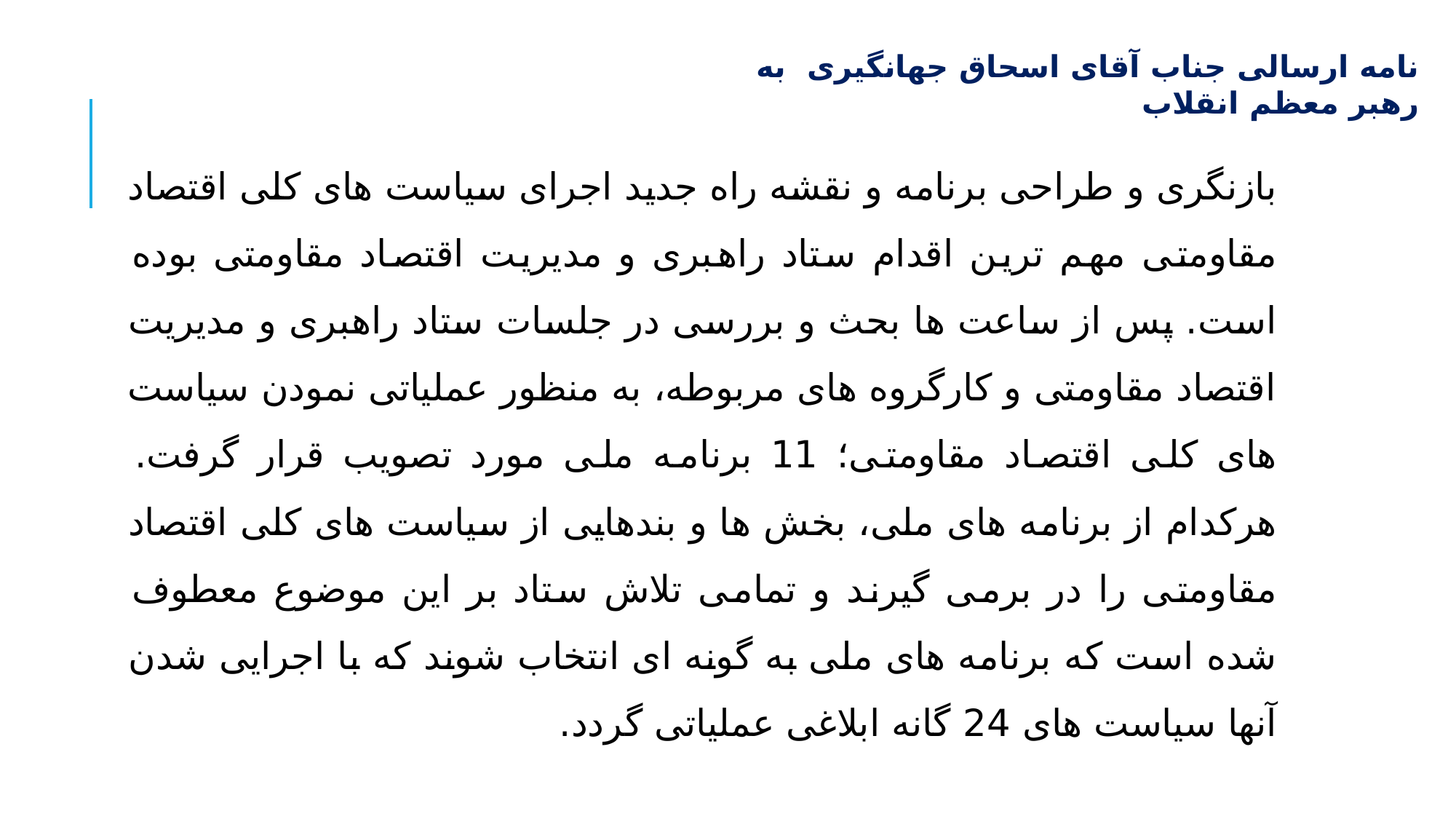

نامه ارسالی جناب آقای اسحاق جهانگیری  به رهبر معظم انقلاب
بازنگری و طراحی برنامه و نقشه راه جدید اجرای سیاست های کلی اقتصاد مقاومتی مهم ترین اقدام ستاد راهبری و مدیریت اقتصاد مقاومتی بوده است. پس از ساعت ها بحث و بررسی در جلسات ستاد راهبری و مدیریت اقتصاد مقاومتی و کارگروه های مربوطه، به منظور عملیاتی نمودن سیاست های کلی اقتصاد مقاومتی؛ 11 برنامه ملی مورد تصویب قرار گرفت. هرکدام از برنامه های ملی، بخش ها و بندهایی از سیاست های کلی اقتصاد مقاومتی را در برمی گیرند و تمامی تلاش ستاد بر این موضوع معطوف شده است که برنامه های ملی به گونه ای انتخاب شوند که با اجرایی شدن آنها سیاست های 24 گانه ابلاغی عملیاتی گردد.